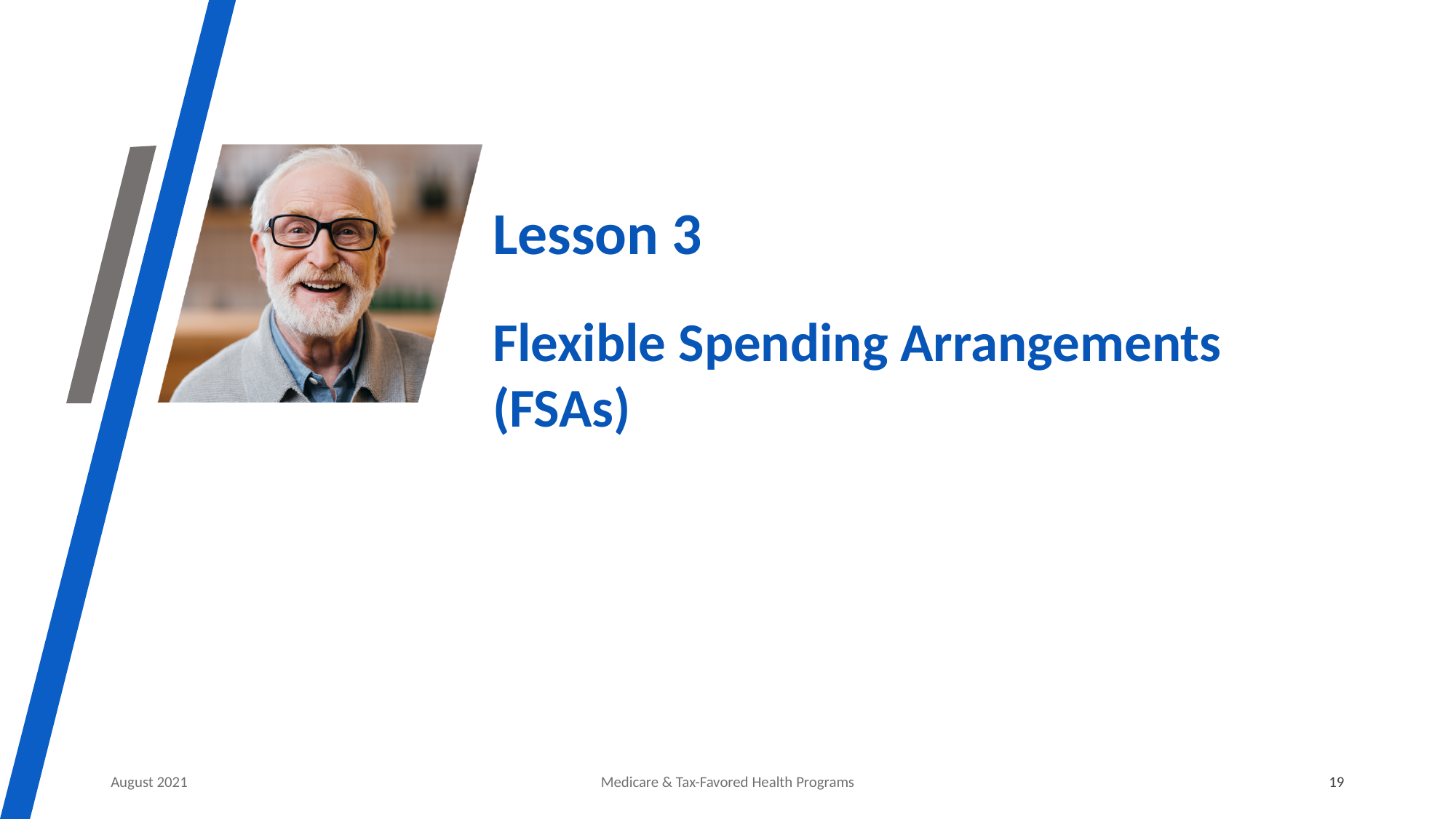

# Lesson 3
Flexible Spending Arrangements (FSAs)
August 2021
Medicare & Tax-Favored Health Programs